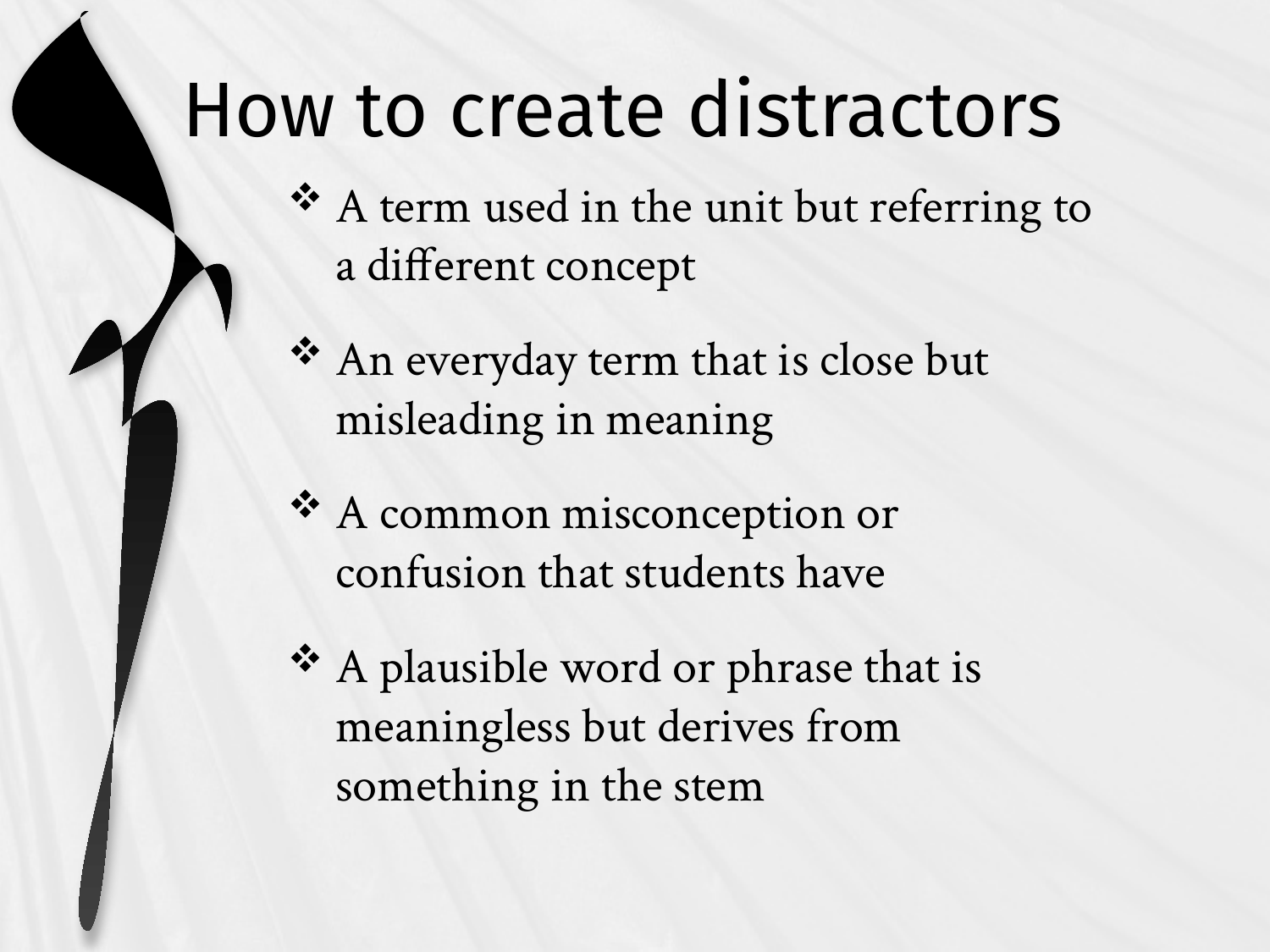

# How to create distractors
A term used in the unit but referring to a different concept
An everyday term that is close but misleading in meaning
A common misconception or confusion that students have
A plausible word or phrase that is meaningless but derives from something in the stem